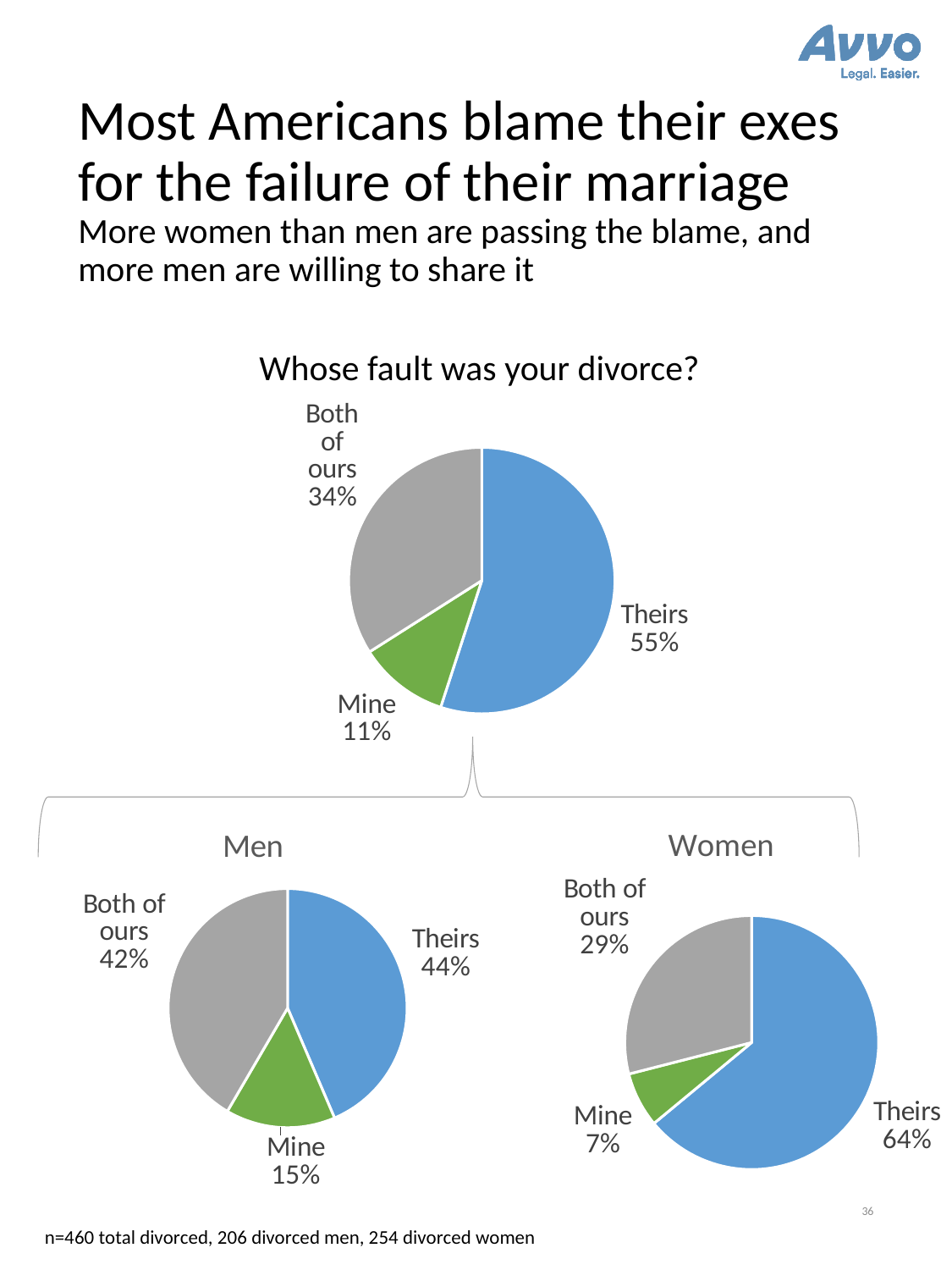

# Most Americans blame their exes for the failure of their marriage More women than men are passing the blame, and more men are willing to share it
Whose fault was your divorce?

### Chart

| Category | Sales |
|---|---|
| Theirs | 0.55 |
| Mine | 0.11 |
| Both of ours | 0.33999999999999997 |

### Chart: Women

| Category | Sales |
|---|---|
| Theirs | 0.64 |
| Mine | 0.07 |
| Both of ours | 0.29000000000000004 |

### Chart: Men

| Category | Sales |
|---|---|
| Theirs | 0.44 |
| Mine | 0.15 |
| Both of ours | 0.42 |
36
n=460 total divorced, 206 divorced men, 254 divorced women